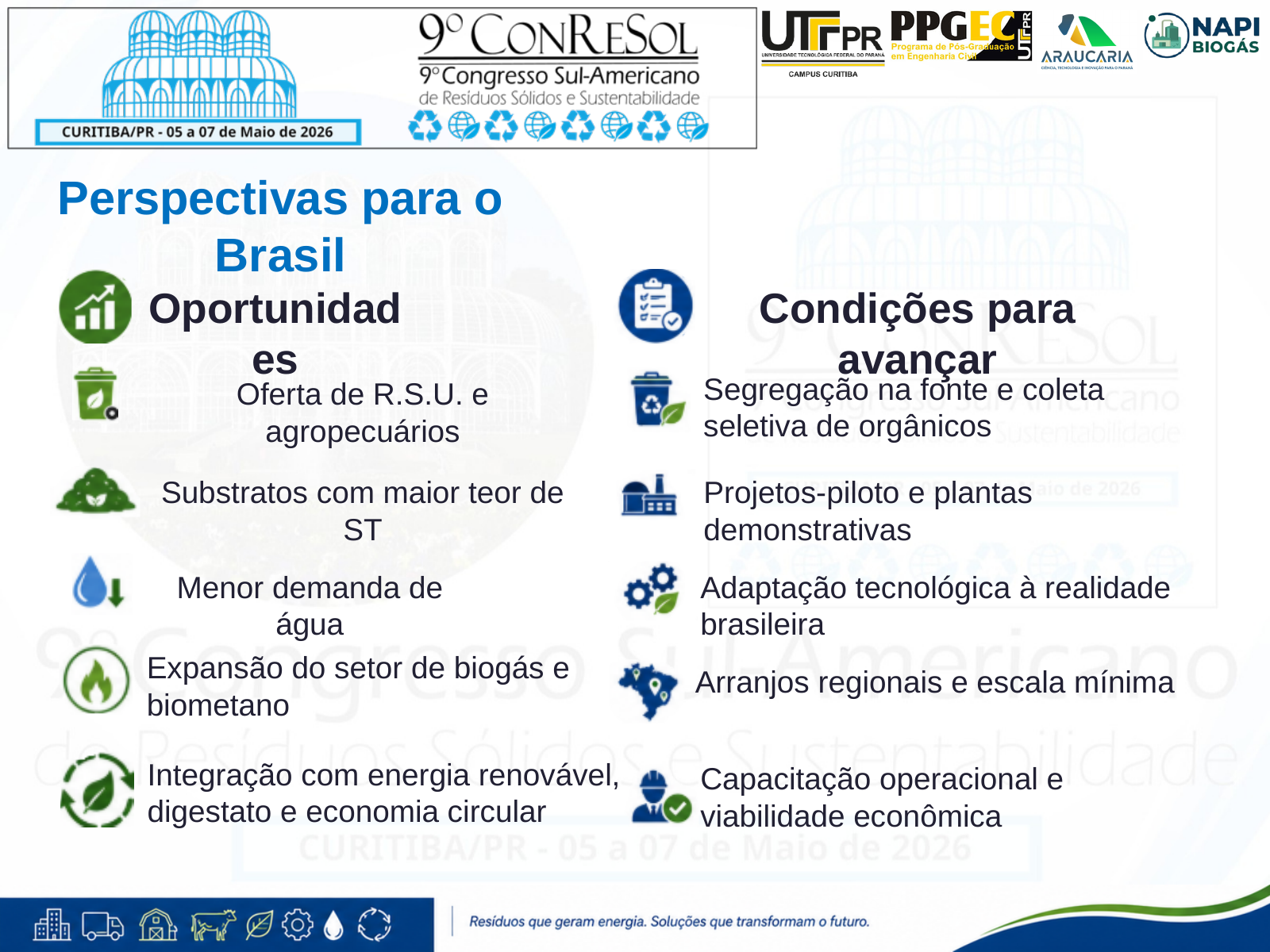

Perspectivas para o Brasil

Oportunidades
Condições para avançar

Segregação na fonte e coleta seletiva de orgânicos
Oferta de R.S.U. e agropecuários

Substratos com maior teor de ST
Projetos-piloto e plantas demonstrativas

Menor demanda de água
Adaptação tecnológica à realidade brasileira

Expansão do setor de biogás e biometano

Arranjos regionais e escala mínima

Integração com energia renovável, digestato e economia circular
Capacitação operacional e viabilidade econômica